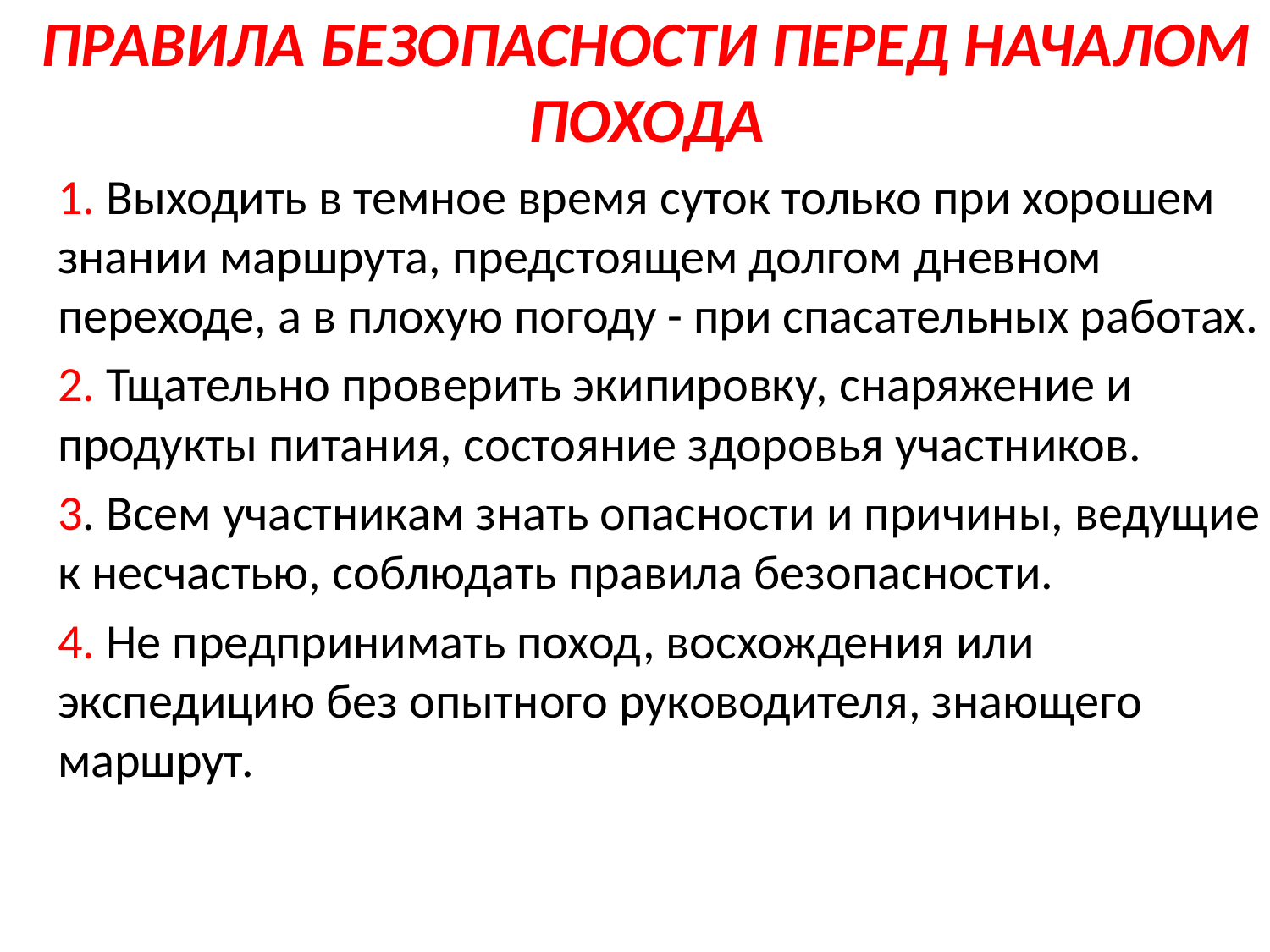

# Правила безопасности перед началом похода
1. Выходить в темное время суток только при хорошем знании маршрута, предстоящем долгом дневном переходе, а в плохую погоду - при спасательных работах.
2. Тщательно проверить экипировку, снаряжение и продукты питания, состояние здоровья участников.
3. Всем участникам знать опасности и причины, ведущие к несчастью, соблюдать правила безопасности.
4. Не предпринимать поход, восхождения или экспедицию без опытного руководителя, знающего маршрут.